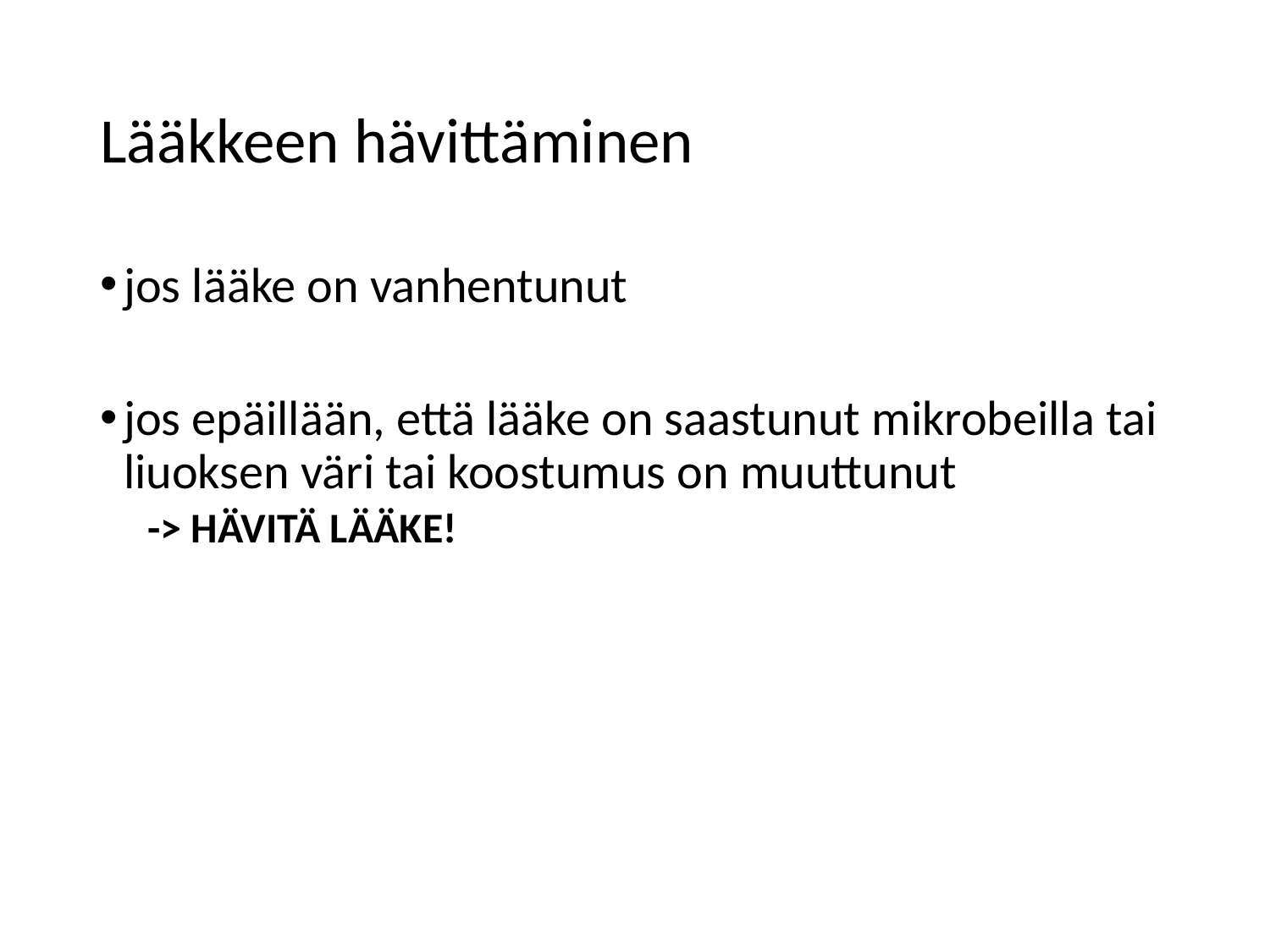

# Lääkkeen hävittäminen
jos lääke on vanhentunut

jos epäillään, että lääke on saastunut mikrobeilla tai liuoksen väri tai koostumus on muuttunut
-> HÄVITÄ LÄÄKE!